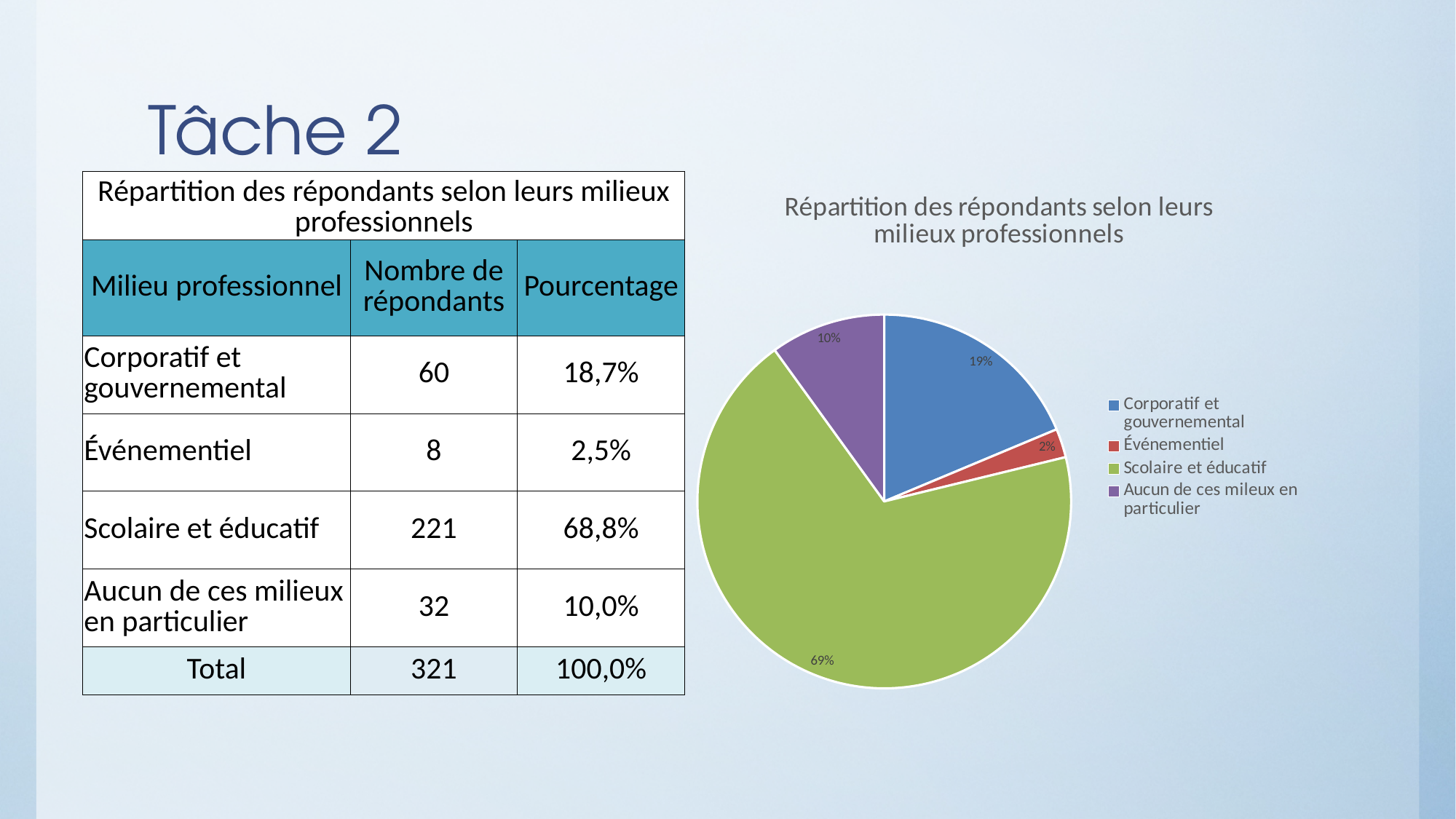

# Tâche 2

### Chart: Répartition des répondants selon leurs milieux professionnels

| Category |  |
|---|---|
| Corporatif et gouvernemental | 0.18691588785046728 |
| Événementiel | 0.024922118380062305 |
| Scolaire et éducatif | 0.6884735202492211 |
| Aucun de ces mileux en particulier | 0.09968847352024922 |
| Répartition des répondants selon leurs milieux professionnels |  |  |
| --- | --- | --- |
| Milieu professionnel | Nombre de répondants | Pourcentage |
| Corporatif et gouvernemental | 60 | 18,7% |
| Événementiel | 8 | 2,5% |
| Scolaire et éducatif | 221 | 68,8% |
| Aucun de ces milieux en particulier | 32 | 10,0% |
| Total | 321 | 100,0% |